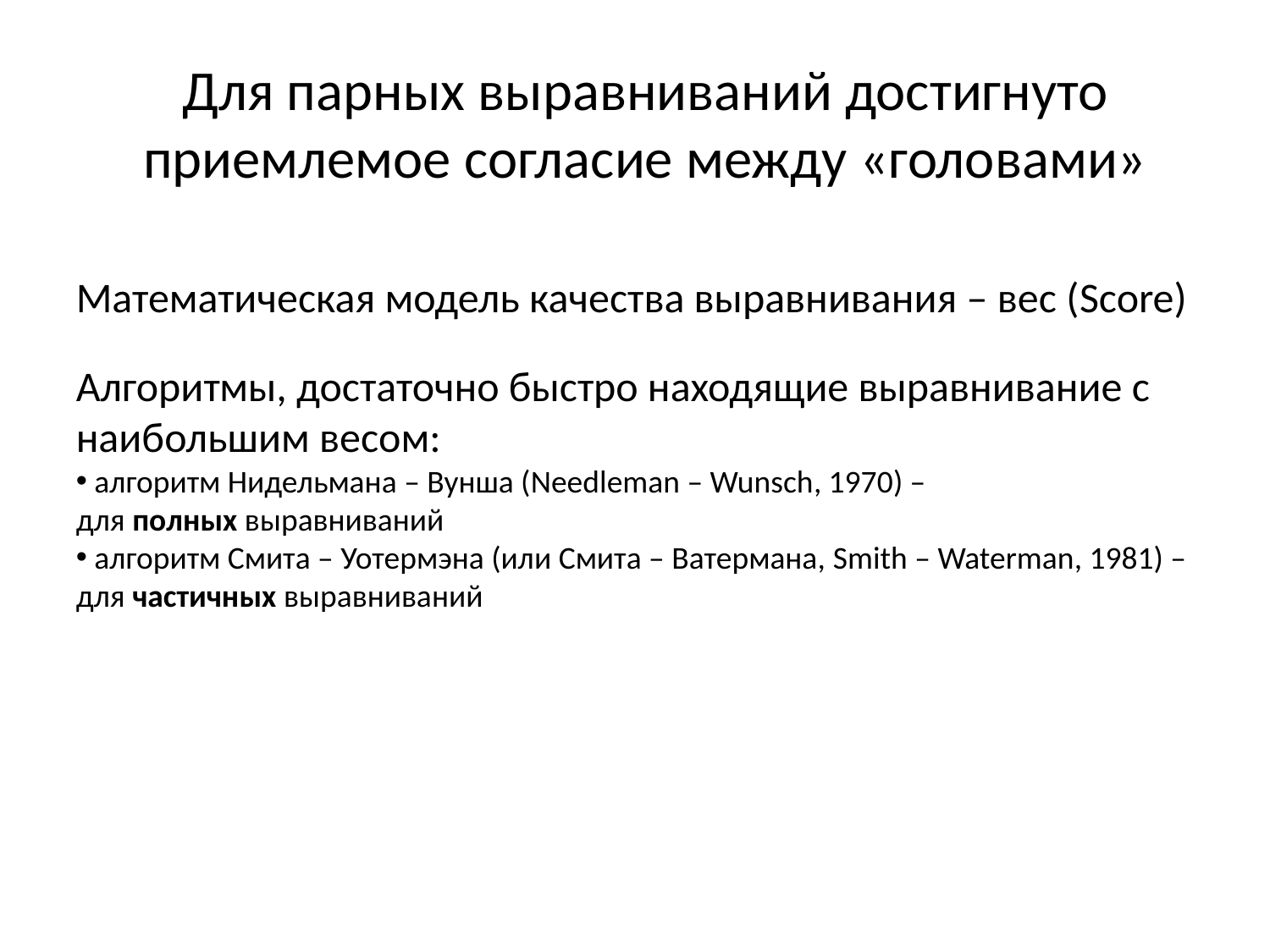

# Для парных выравниваний достигнуто приемлемое согласие между «головами»
Математическая модель качества выравнивания – вес (Score)

Алгоритмы, достаточно быстро находящие выравнивание с наибольшим весом:
 алгоритм Нидельмана – Вунша (Needleman – Wunsch, 1970) –
для полных выравниваний
 алгоритм Смита – Уотермэна (или Смита – Ватермана, Smith – Waterman, 1981) – для частичных выравниваний